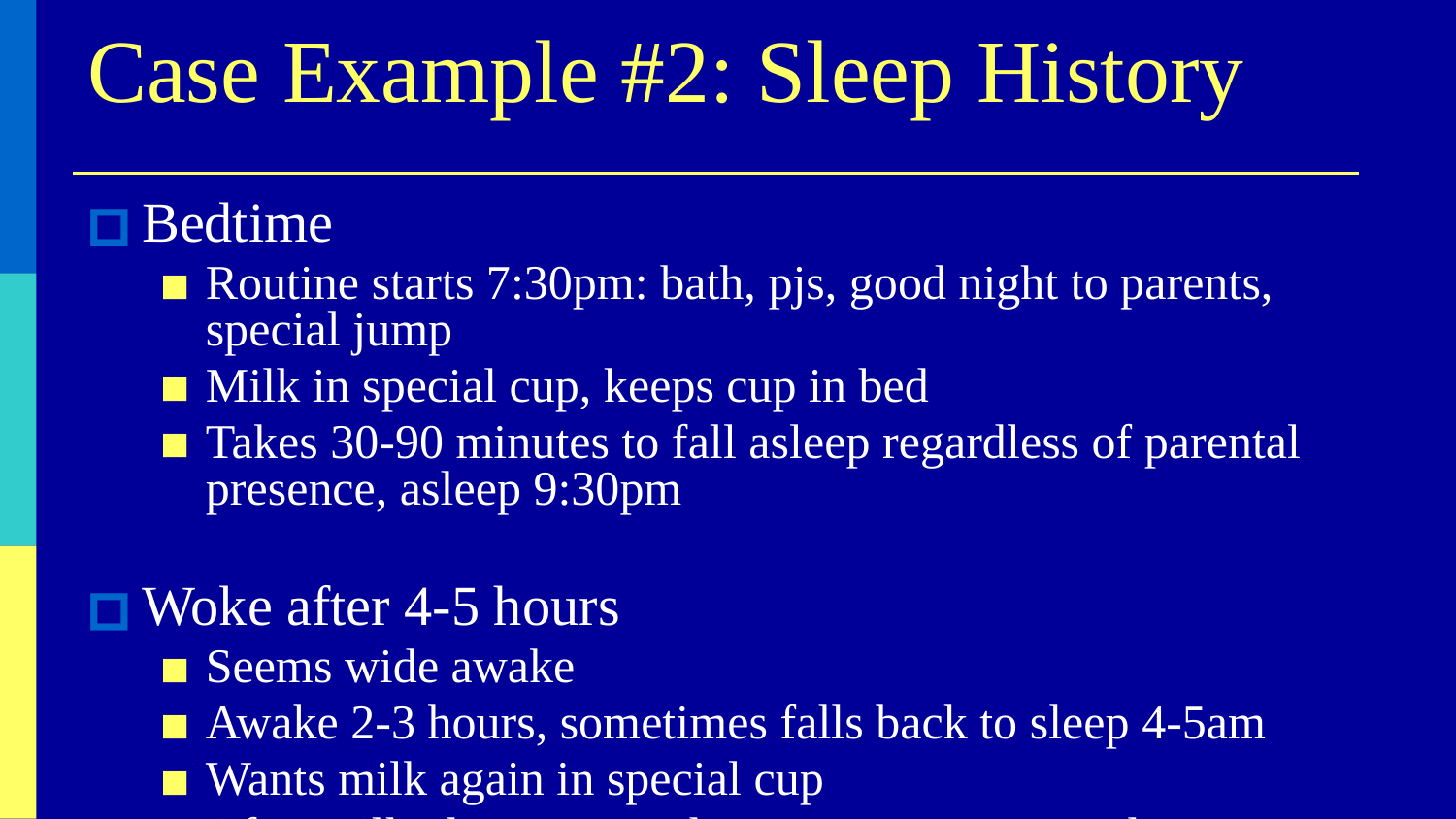

# Case Example #2: Sleep History
Bedtime
Routine starts 7:30pm: bath, pjs, good night to parents, special jump
Milk in special cup, keeps cup in bed
Takes 30-90 minutes to fall asleep regardless of parental presence, asleep 9:30pm

Woke after 4-5 hours
Seems wide awake
Awake 2-3 hours, sometimes falls back to sleep 4-5am
Wants milk again in special cup
After milk, does not need a parent to return to sleep, singing and talking to himself